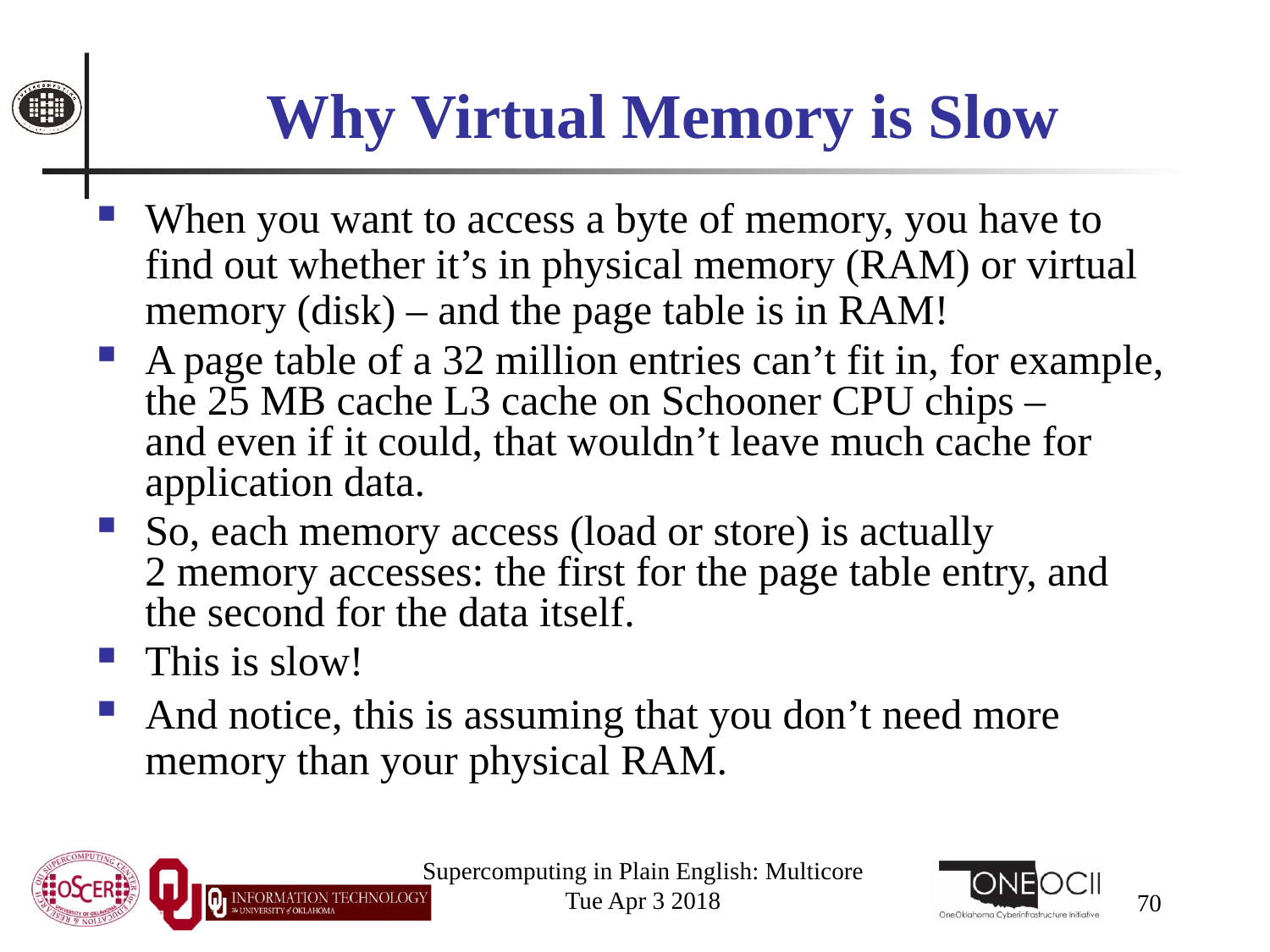

# Why Virtual Memory is Slow
When you want to access a byte of memory, you have to find out whether it’s in physical memory (RAM) or virtual memory (disk) – and the page table is in RAM!
A page table of a 32 million entries can’t fit in, for example, the 25 MB cache L3 cache on Schooner CPU chips –       and even if it could, that wouldn’t leave much cache for application data.
So, each memory access (load or store) is actually                2 memory accesses: the first for the page table entry, and  the second for the data itself.
This is slow!
And notice, this is assuming that you don’t need more memory than your physical RAM.
Supercomputing in Plain English: Multicore
Tue Apr 3 2018
70